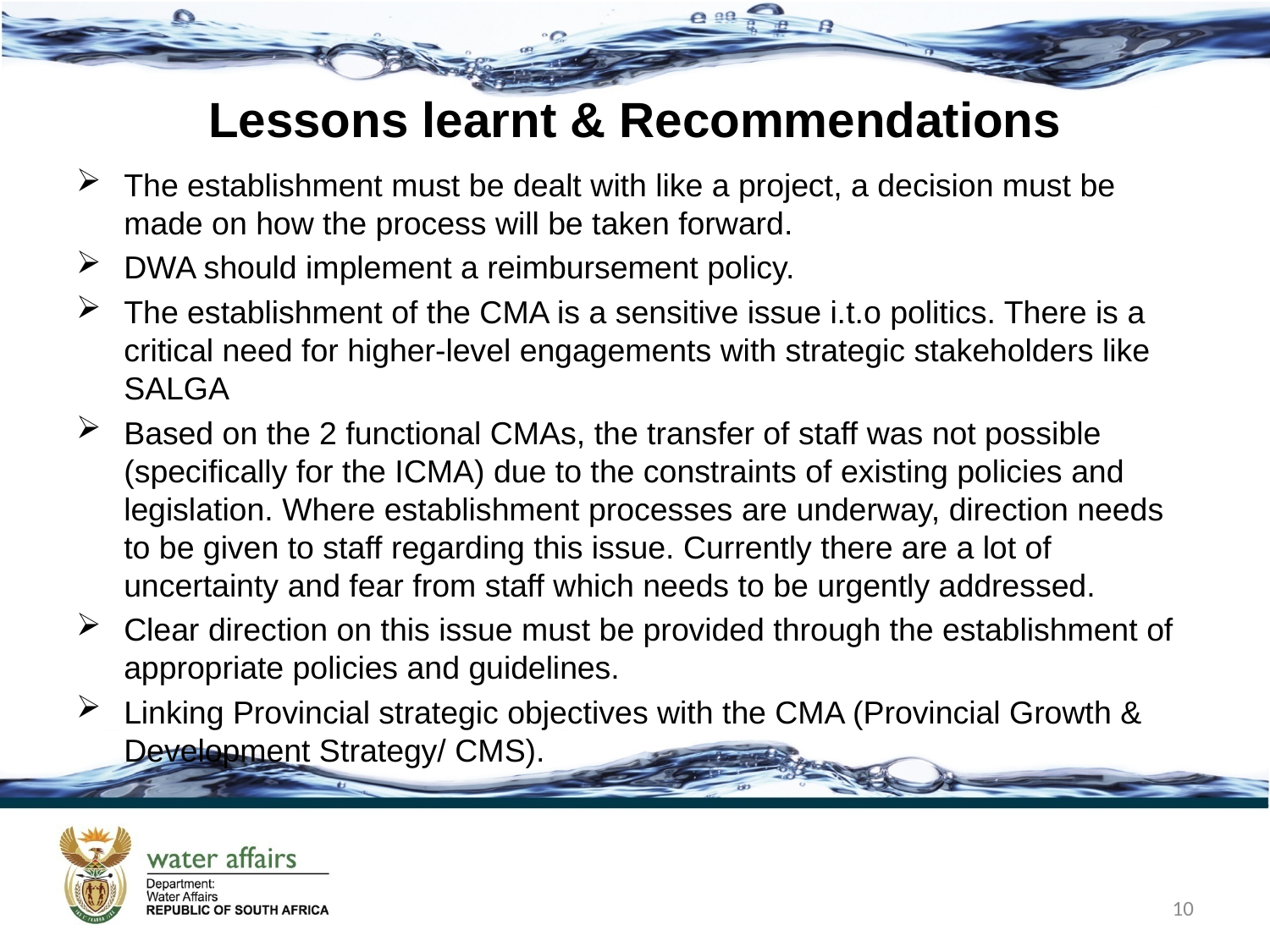

# Lessons learnt & Recommendations
The establishment must be dealt with like a project, a decision must be made on how the process will be taken forward.
DWA should implement a reimbursement policy.
The establishment of the CMA is a sensitive issue i.t.o politics. There is a critical need for higher-level engagements with strategic stakeholders like SALGA
Based on the 2 functional CMAs, the transfer of staff was not possible (specifically for the ICMA) due to the constraints of existing policies and legislation. Where establishment processes are underway, direction needs to be given to staff regarding this issue. Currently there are a lot of uncertainty and fear from staff which needs to be urgently addressed.
Clear direction on this issue must be provided through the establishment of appropriate policies and guidelines.
Linking Provincial strategic objectives with the CMA (Provincial Growth & Development Strategy/ CMS).
10